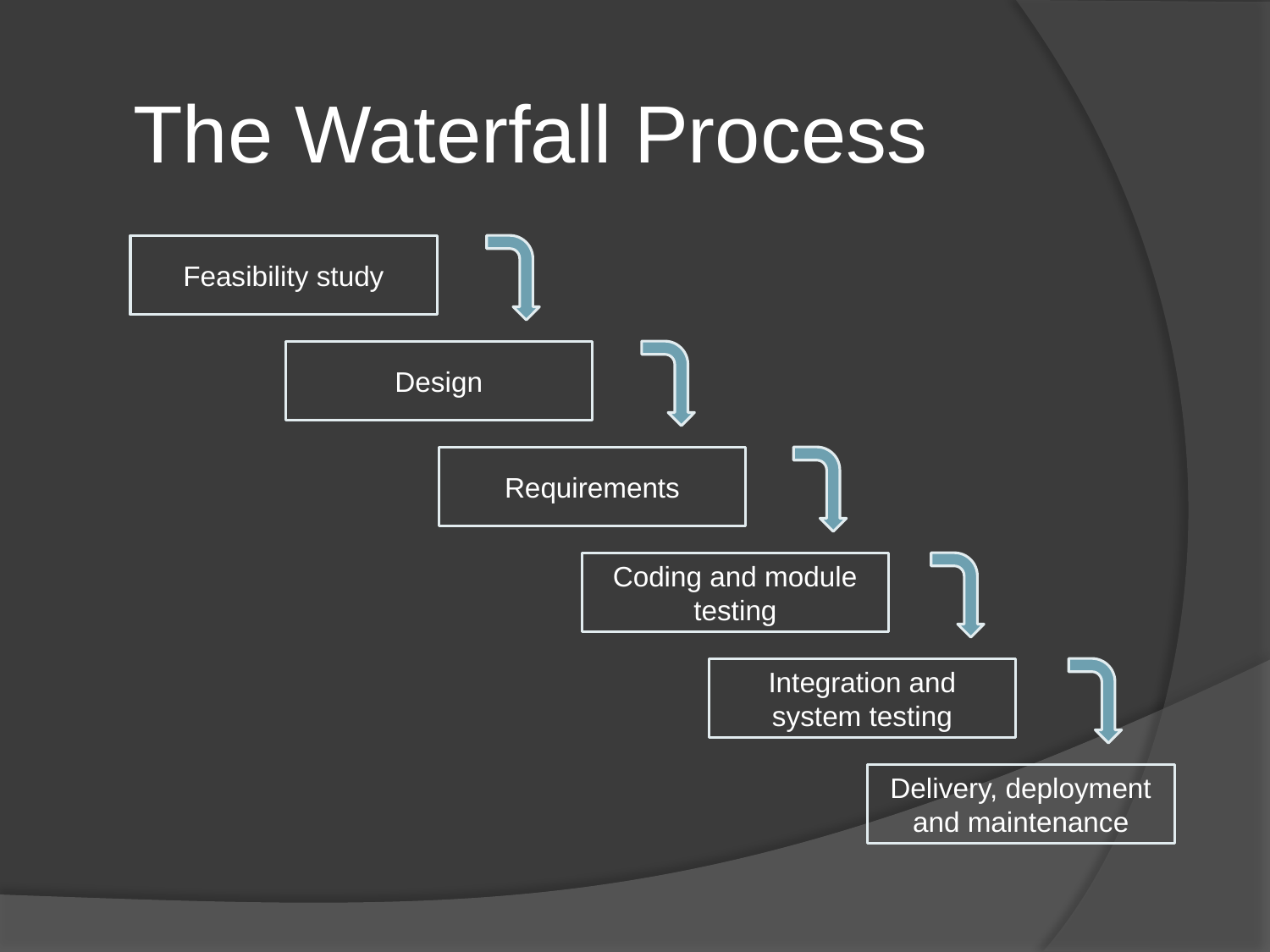

# The Waterfall Process
Feasibility study
Design
Requirements
Coding and module testing
Integration and system testing
Delivery, deployment and maintenance